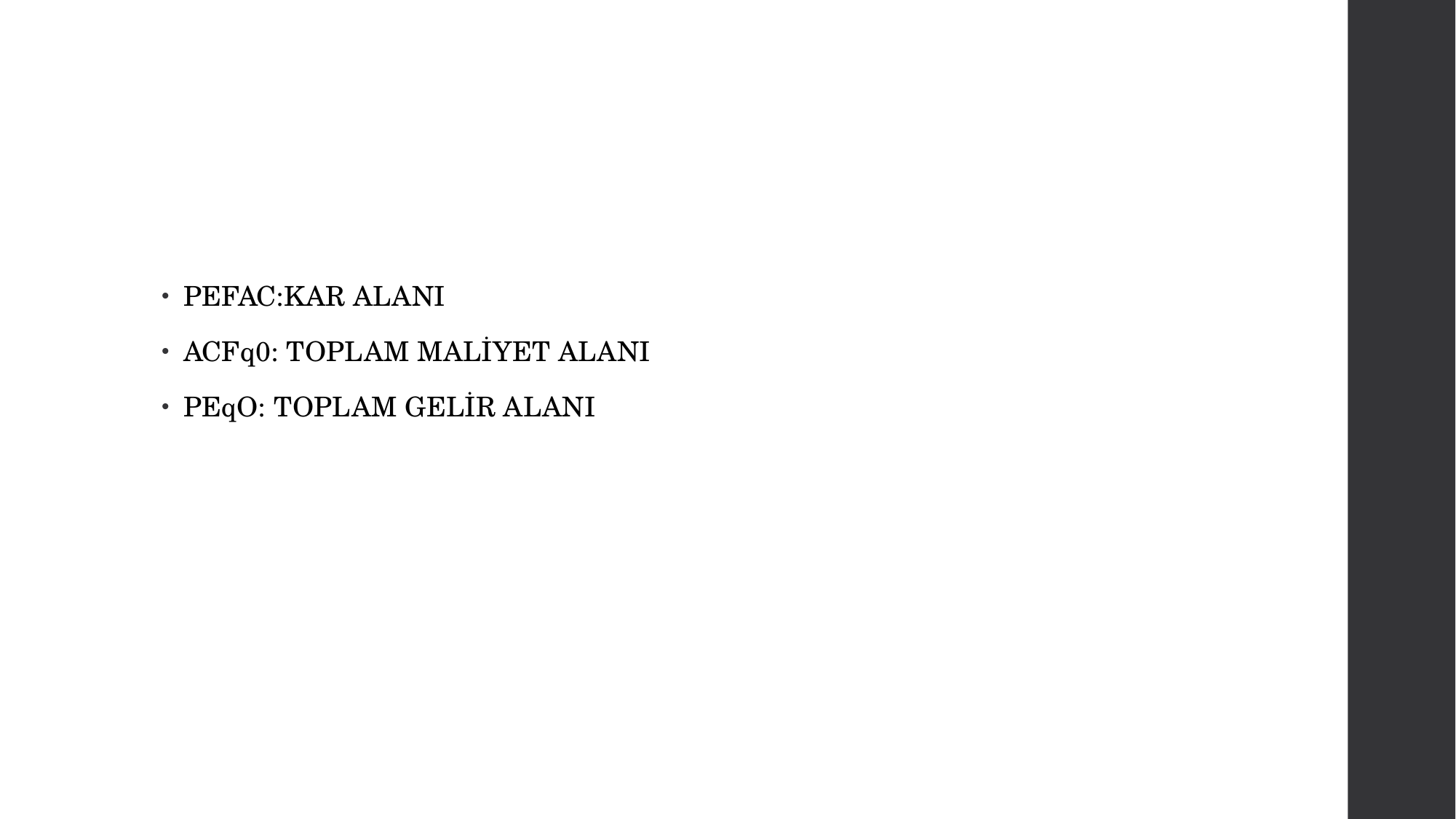

#

PEFAC:KAR ALANI
ACFq0: TOPLAM MALİYET ALANI
PEqO: TOPLAM GELİR ALANI